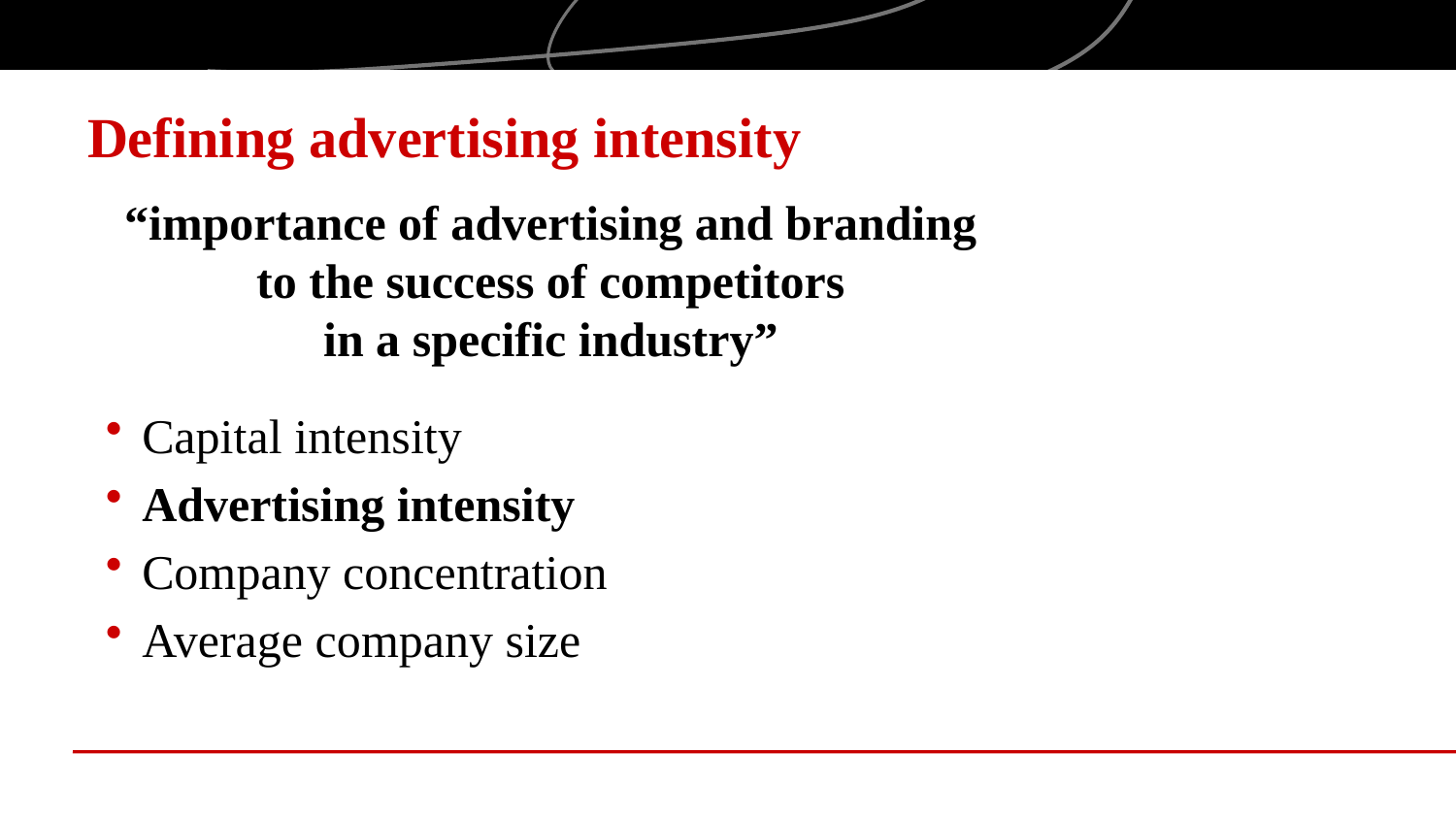

# Defining advertising intensity
“importance of advertising and branding to the success of competitors
in a specific industry”

Capital intensity
Advertising intensity
Company concentration
Average company size